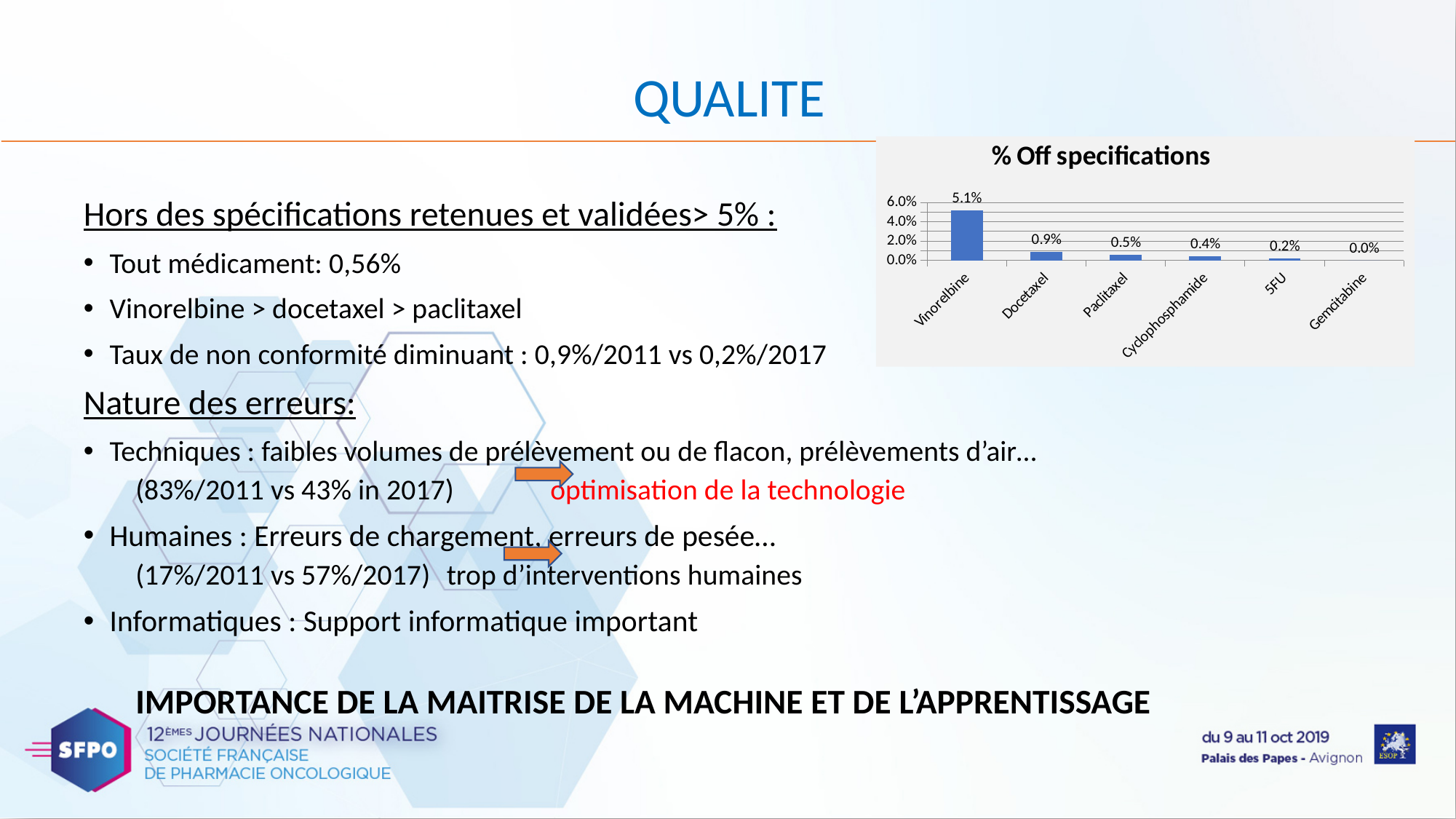

# QUALITE

### Chart:

| Category |  |
|---|---|
| Vinorelbine | 0.0515 |
| Docetaxel | 0.008500000000000002 |
| Paclitaxel | 0.005500000000000002 |
| Cyclophosphamide | 0.00407503688610975 |
| 5FU | 0.0019900000000000026 |
| Gemcitabine | 0.0 |
Hors des spécifications retenues et validées> 5% :
Tout médicament: 0,56%
Vinorelbine > docetaxel > paclitaxel
Taux de non conformité diminuant : 0,9%/2011 vs 0,2%/2017
Nature des erreurs:
Techniques : faibles volumes de prélèvement ou de flacon, prélèvements d’air…
(83%/2011 vs 43% in 2017)		optimisation de la technologie
Humaines : Erreurs de chargement, erreurs de pesée…
(17%/2011 vs 57%/2017) 		trop d’interventions humaines
Informatiques : Support informatique important

IMPORTANCE DE LA MAITRISE DE LA MACHINE ET DE L’APPRENTISSAGE